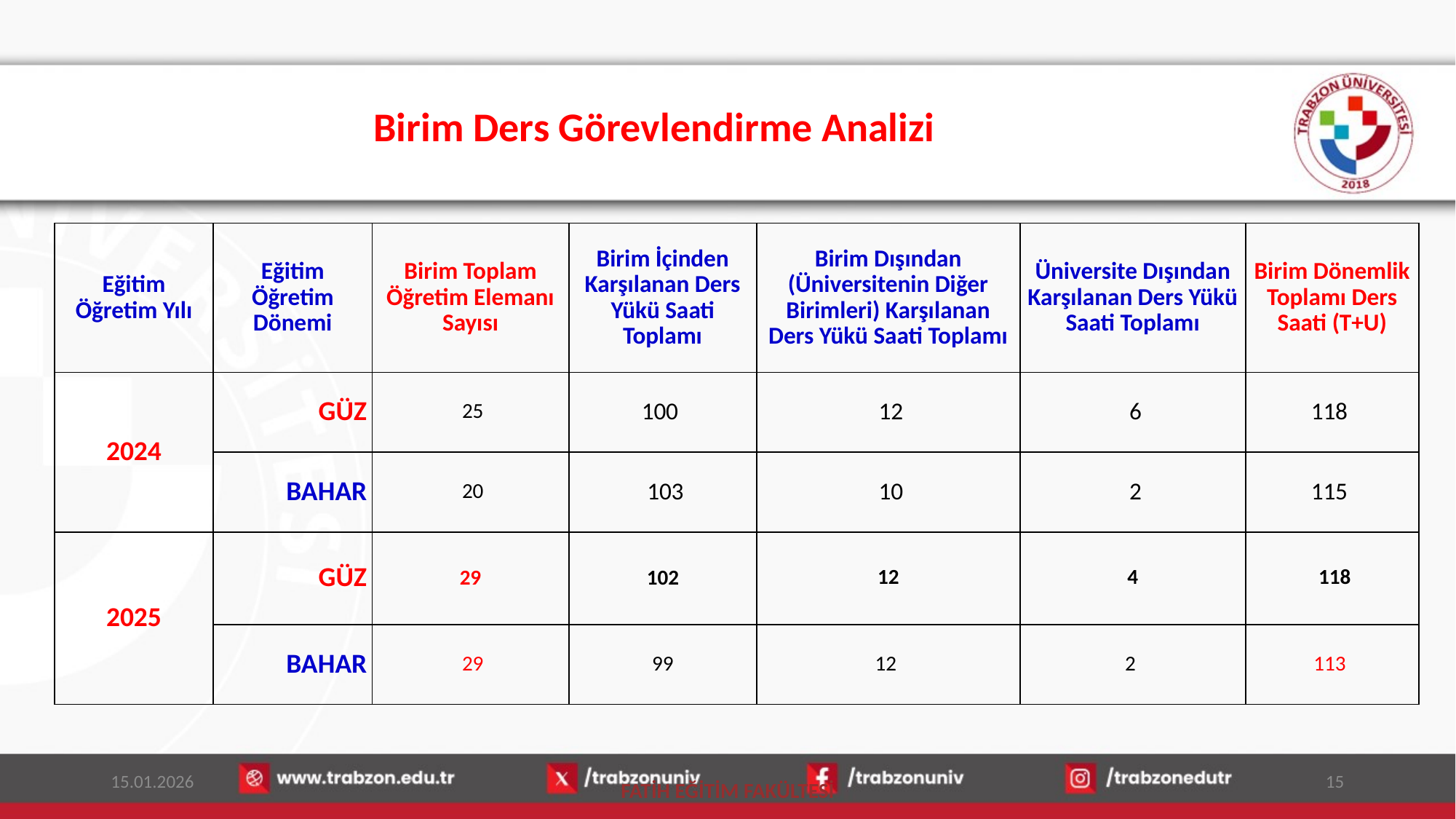

# Birim Ders Görevlendirme Analizi
| Eğitim Öğretim Yılı | Eğitim Öğretim Dönemi | Birim Toplam Öğretim Elemanı Sayısı | Birim İçinden Karşılanan Ders Yükü Saati Toplamı | Birim Dışından (Üniversitenin Diğer Birimleri) Karşılanan Ders Yükü Saati Toplamı | Üniversite Dışından Karşılanan Ders Yükü Saati Toplamı | Birim Dönemlik Toplamı Ders Saati (T+U) |
| --- | --- | --- | --- | --- | --- | --- |
| 2024 | GÜZ | 25 | 100 | 12 | 6 | 118 |
|  | BAHAR | 20 | 103 | 10 | 2 | 115 |
| 2025 | GÜZ | 29 | 102 | 12 | 4 | 118 |
|  | BAHAR | 29 | 99 | 12 | 2 | 113 |
15.01.2026
15